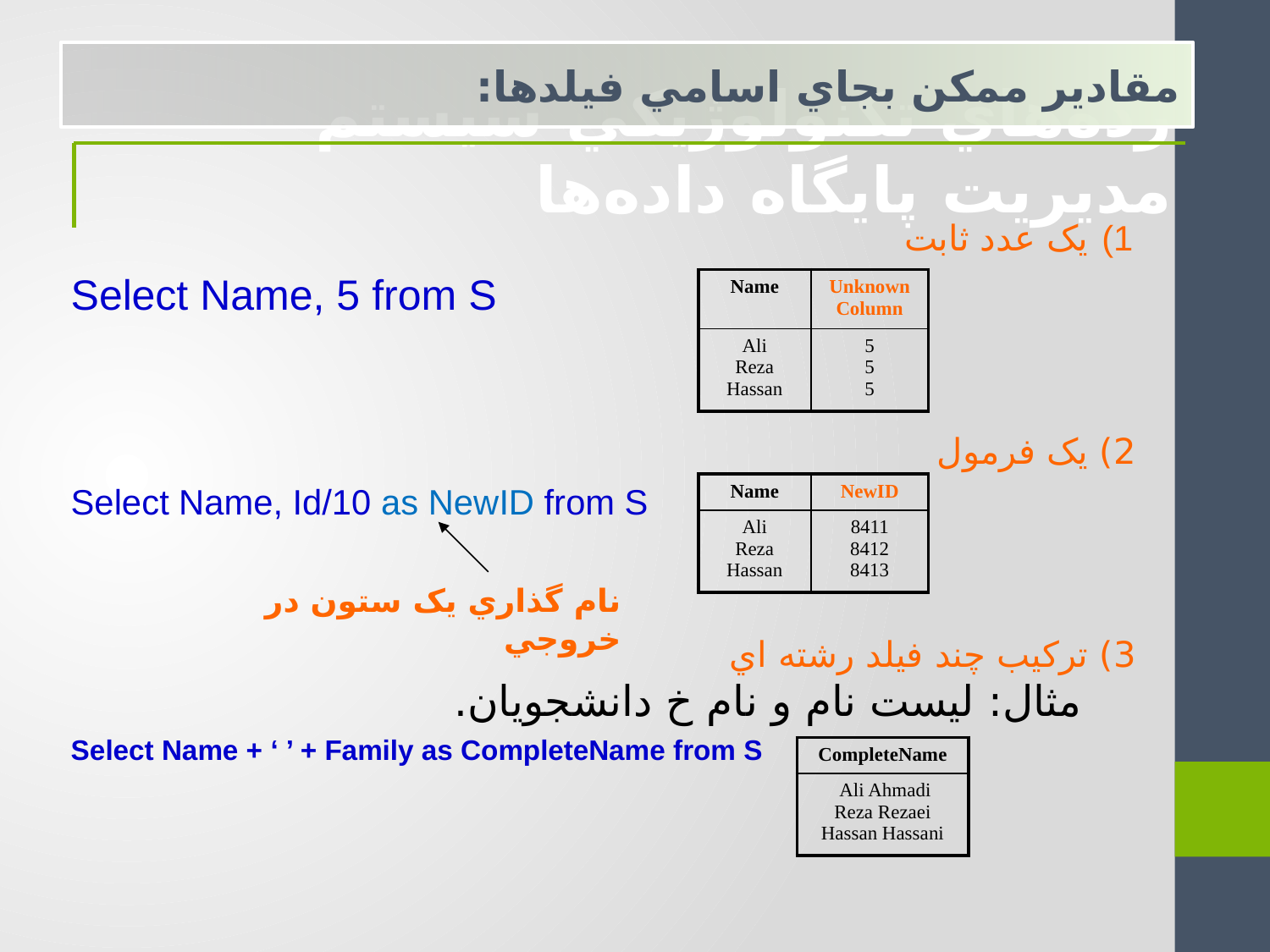

مقادير ممکن بجاي اسامي فيلدها:
رده‌هاي تكنولوژيكي سيستم مديريت پايگاه داده‌ها
يک عدد ثابت
Select Name, 5 from S

2) يک فرمول
Select Name, Id/10 as NewID from S

3) ترکيب چند فيلد رشته اي
    مثال: ليست نام و نام خ دانشجويان.
Select Name + ‘ ’ + Family as CompleteName from S

| Name | Unknown Column |
| --- | --- |
| Ali Reza Hassan | 5 5 5 |
| Name | NewID |
| --- | --- |
| Ali Reza Hassan | 8411 8412 8413 |

نام گذاري يک ستون در خروجي
| CompleteName |
| --- |
| Ali Ahmadi Reza Rezaei Hassan Hassani |